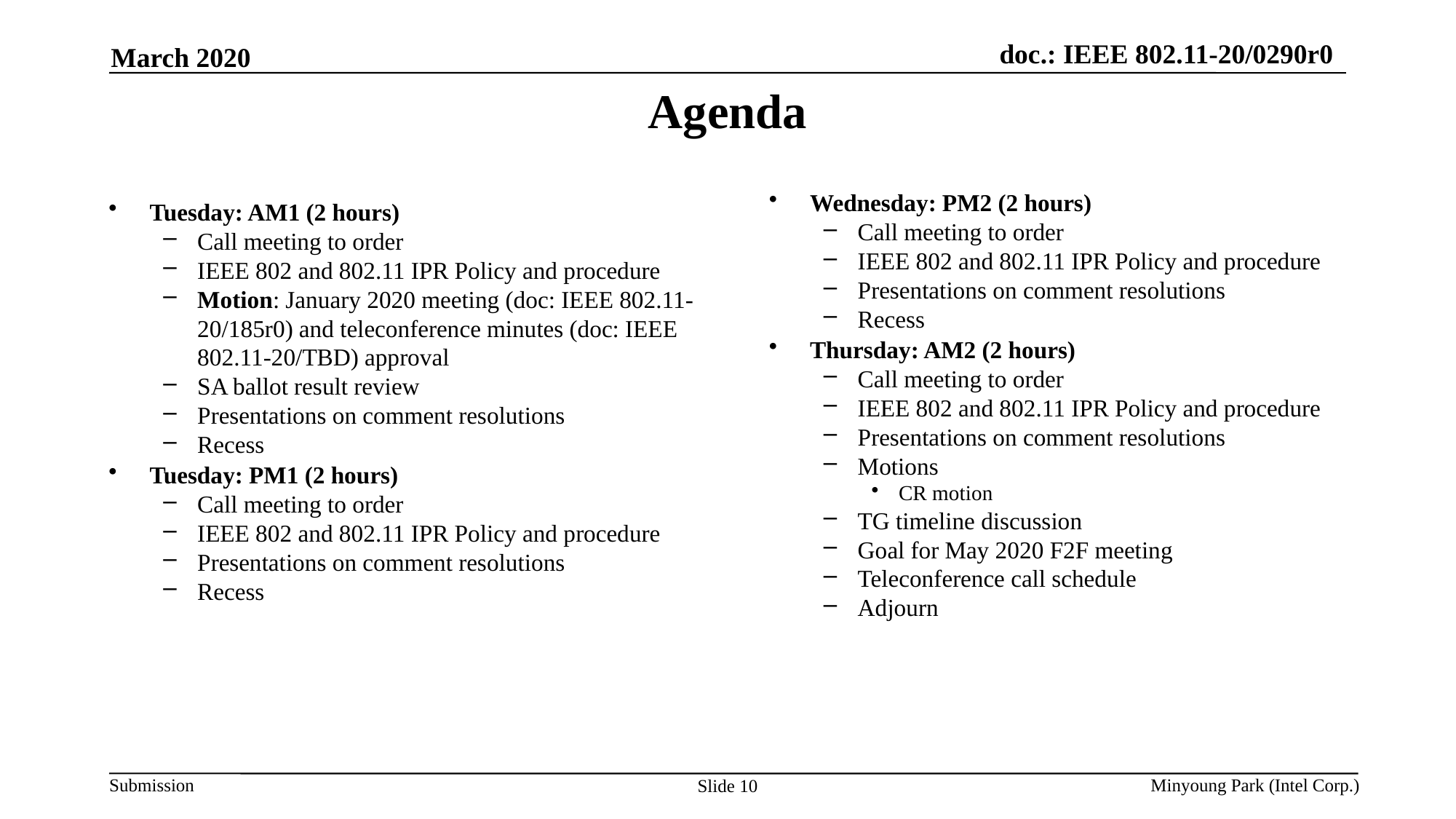

March 2020
# Agenda
Wednesday: PM2 (2 hours)
Call meeting to order
IEEE 802 and 802.11 IPR Policy and procedure
Presentations on comment resolutions
Recess
Thursday: AM2 (2 hours)
Call meeting to order
IEEE 802 and 802.11 IPR Policy and procedure
Presentations on comment resolutions
Motions
CR motion
TG timeline discussion
Goal for May 2020 F2F meeting
Teleconference call schedule
Adjourn

Tuesday: AM1 (2 hours)
Call meeting to order
IEEE 802 and 802.11 IPR Policy and procedure
Motion: January 2020 meeting (doc: IEEE 802.11-20/185r0) and teleconference minutes (doc: IEEE 802.11-20/TBD) approval
SA ballot result review
Presentations on comment resolutions
Recess
Tuesday: PM1 (2 hours)
Call meeting to order
IEEE 802 and 802.11 IPR Policy and procedure
Presentations on comment resolutions
Recess

Minyoung Park (Intel Corp.)
Slide 10